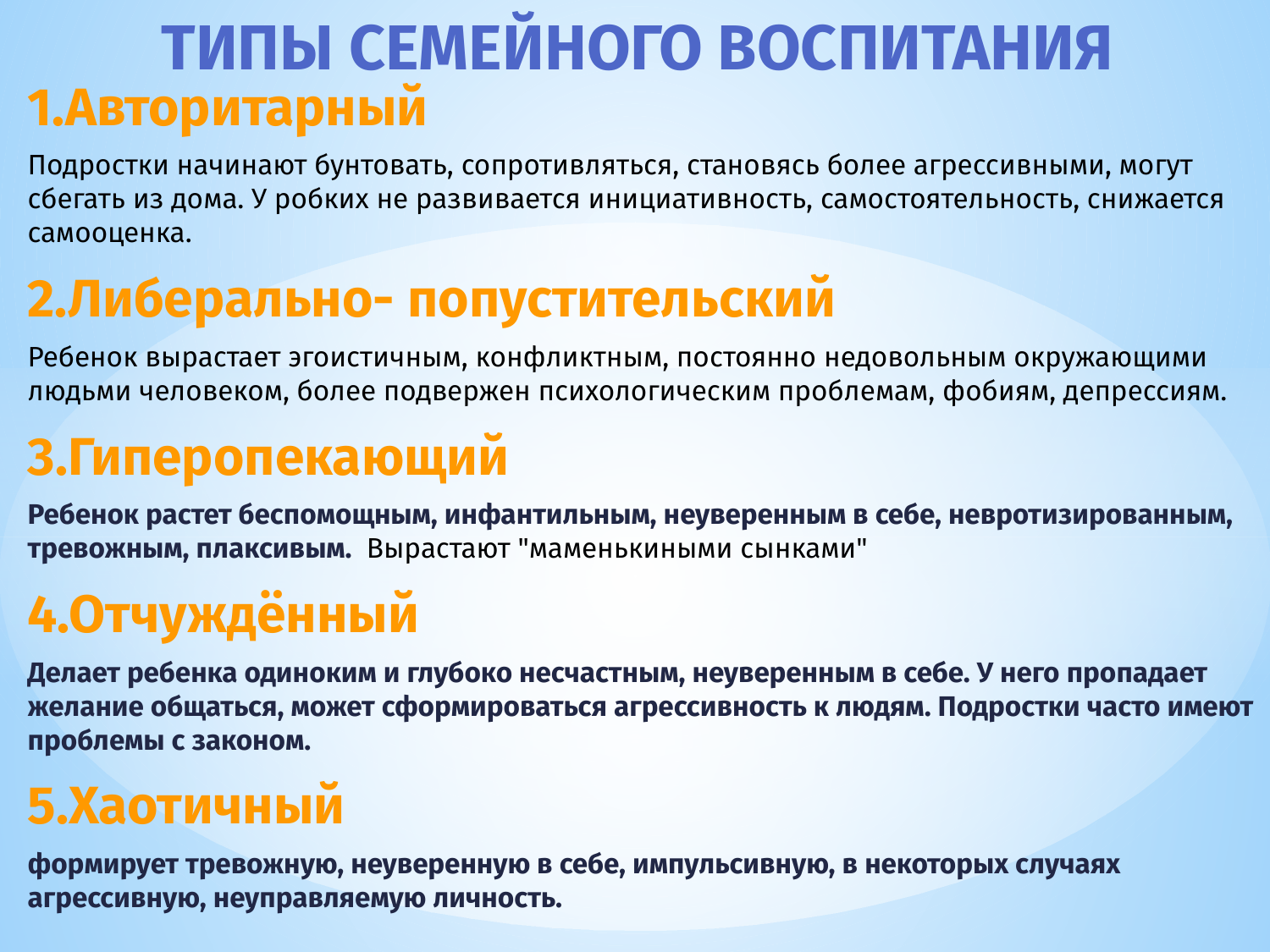

# ТИПЫ СЕМЕЙНОГО ВОСПИТАНИЯ
1.Авторитарный
Подростки начинают бунтовать, сопротивляться, становясь более агрессивными, могут сбегать из дома. У робких не развивается инициативность, самостоятельность, снижается самооценка.
2.Либерально- попустительский
Ребенок вырастает эгоистичным, конфликтным, постоянно недовольным окружающими людьми человеком, более подвержен психологическим проблемам, фобиям, депрессиям.
3.Гиперопекающий
Ребенок растет беспомощным, инфантильным, неуверенным в себе, невротизированным, тревожным, плаксивым.  Вырастают "маменькиными сынками"
4.Отчуждённый
Делает ребенка одиноким и глубоко несчастным, неуверенным в себе. У него пропадает желание общаться, может сформироваться агрессивность к людям. Подростки часто имеют проблемы с законом.
5.Хаотичный
формирует тревожную, неуверенную в себе, импульсивную, в некоторых случаях агрессивную, неуправляемую личность.